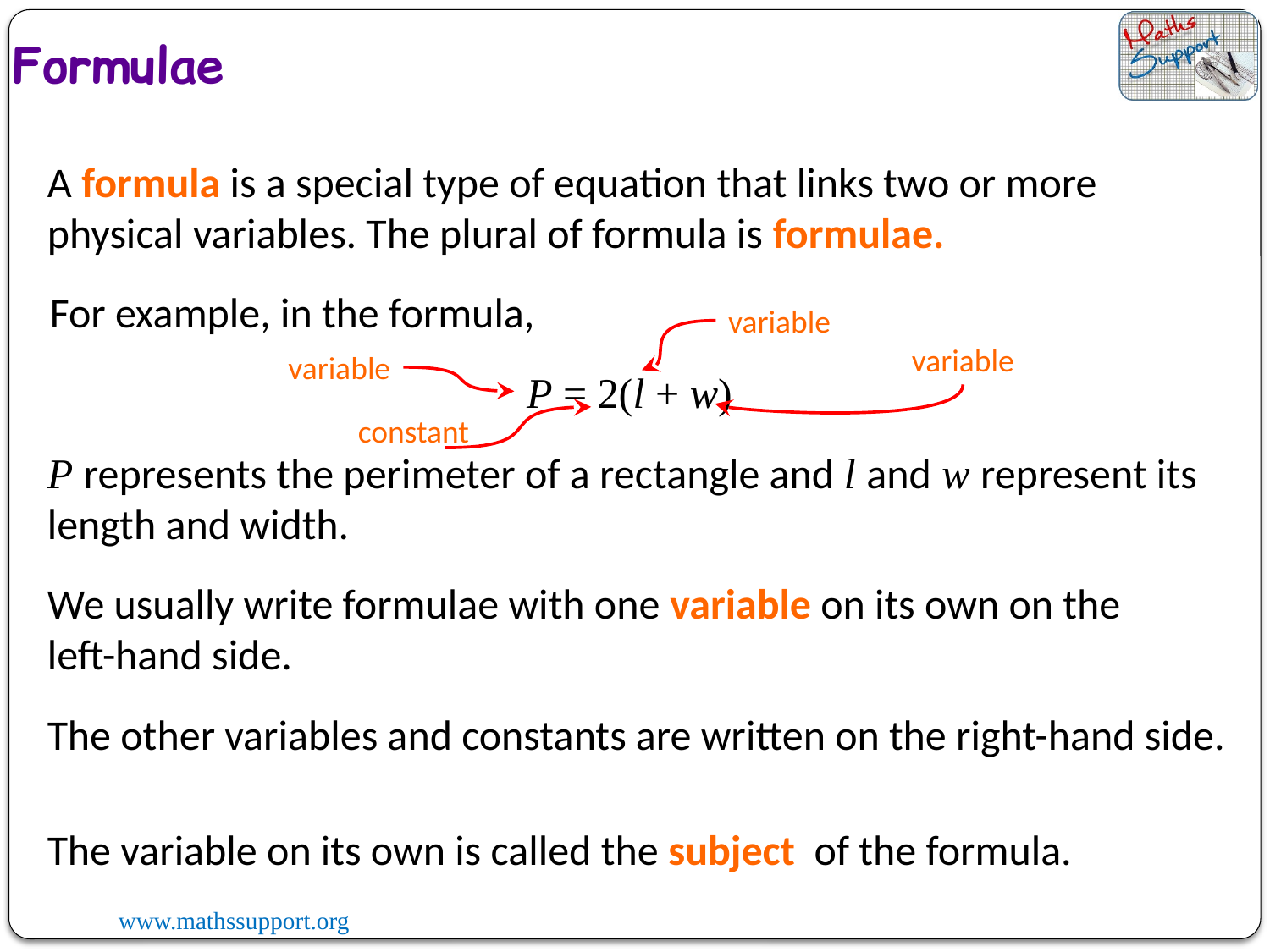

Formulae
A formula is a special type of equation that links two or more physical variables. The plural of formula is formulae.
For example, in the formula,
variable
variable
variable
P = 2(l + w)
constant
P represents the perimeter of a rectangle and l and w represent its length and width.
We usually write formulae with one variable on its own on the left-hand side.
The other variables and constants are written on the right-hand side.
The variable on its own is called the subject  of the formula.